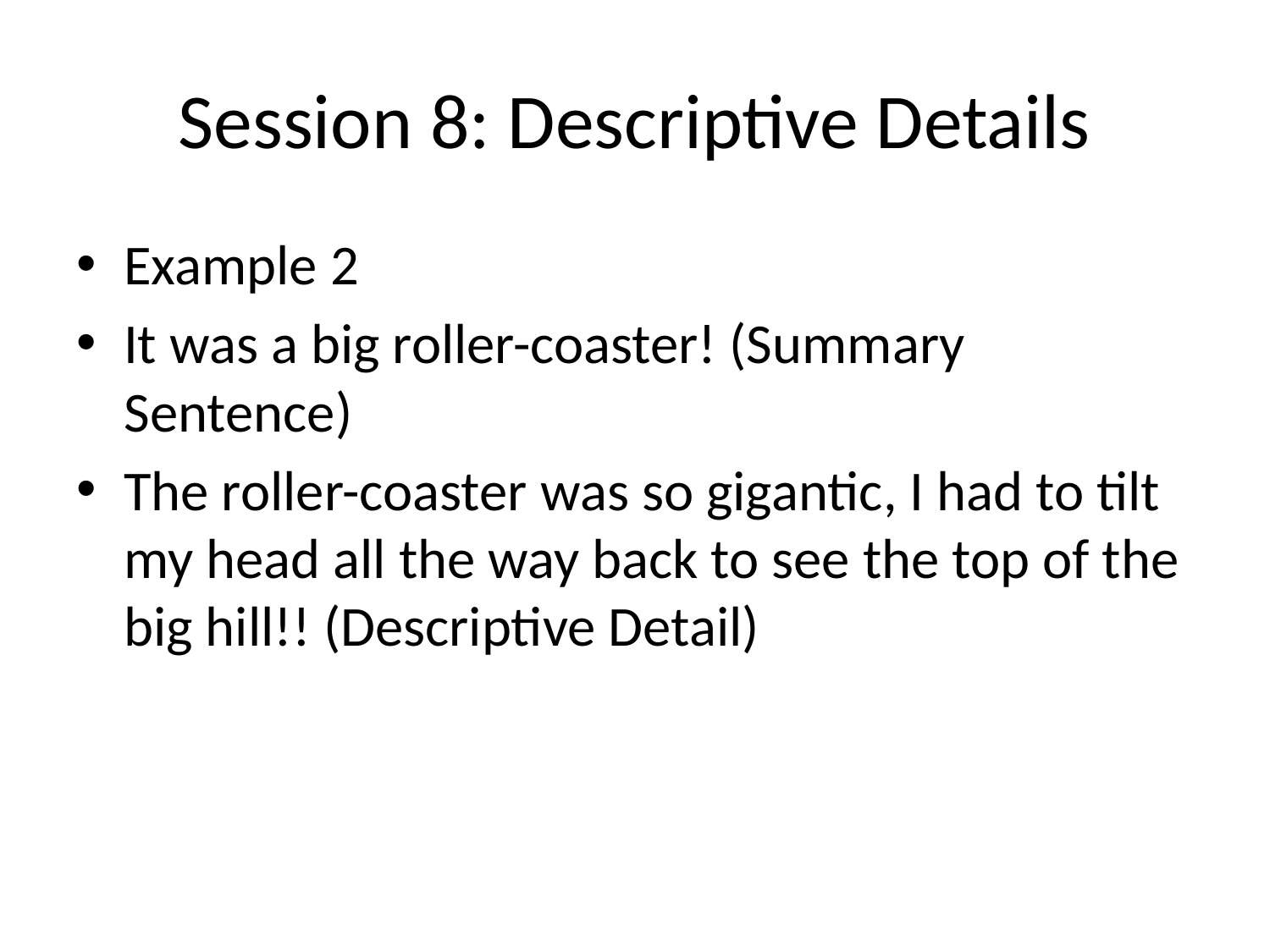

# Session 8: Descriptive Details
Example 2
It was a big roller-coaster! (Summary Sentence)
The roller-coaster was so gigantic, I had to tilt my head all the way back to see the top of the big hill!! (Descriptive Detail)